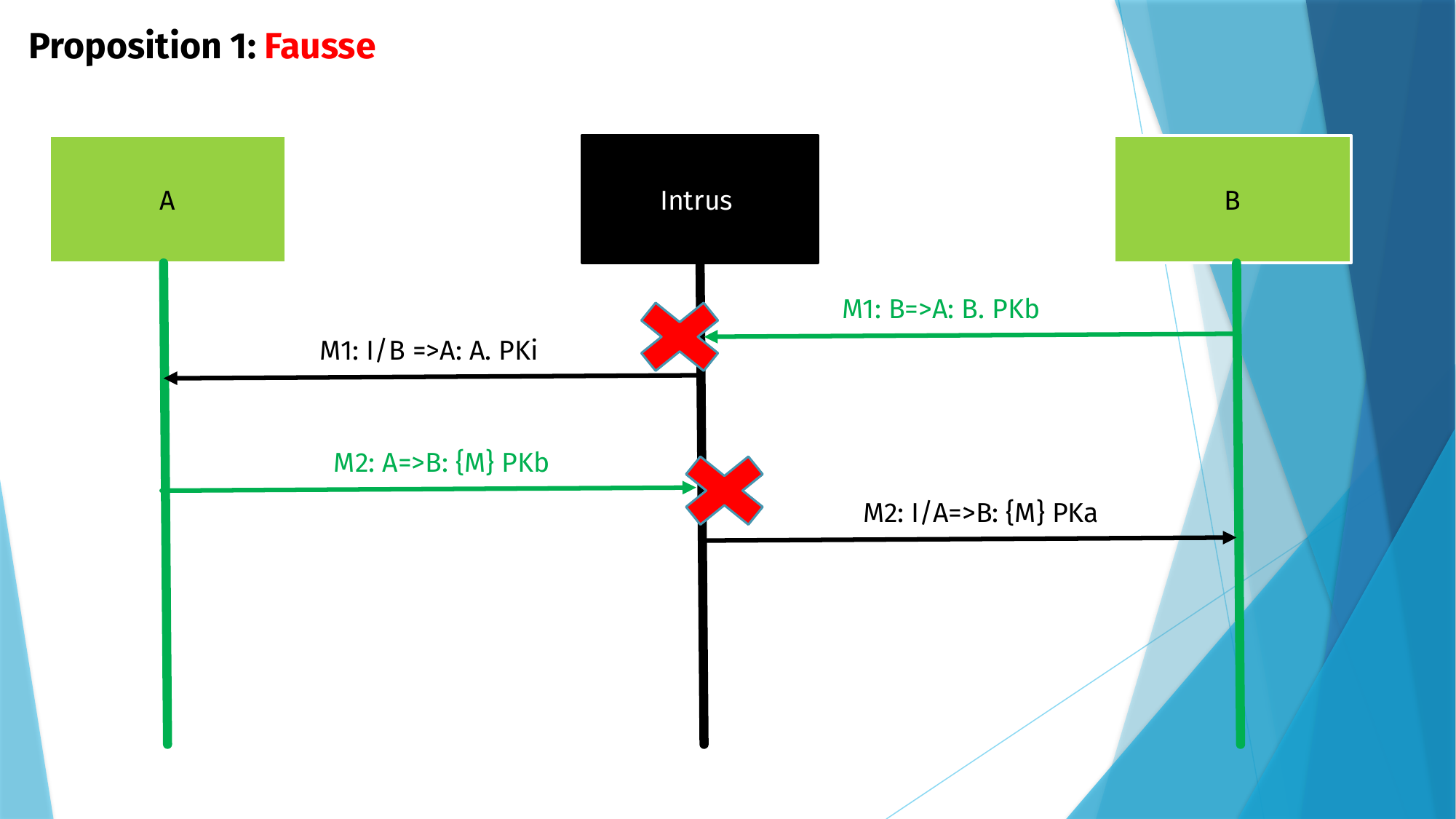

Proposition 1: Fausse
A
Intrus
B
M1: B=>A: B. PKb

M1: I/B =>A: A. PKi
M2: A=>B: {M} PKb

M2: I/A=>B: {M} PKa